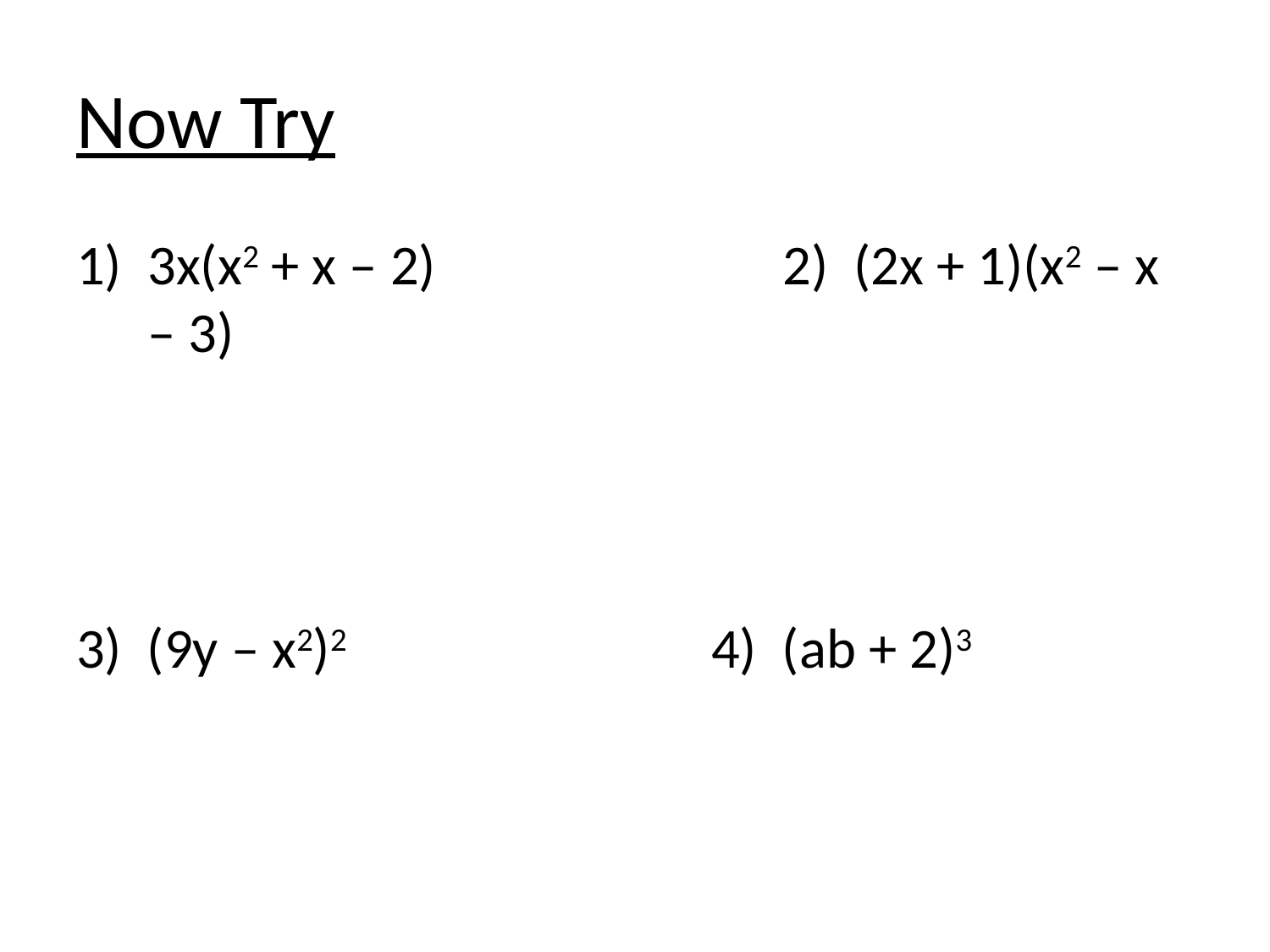

# Now Try
3x(x2 + x – 2)			2)  (2x + 1)(x2 – x – 3)

3)  (9y – x2)2			4)  (ab + 2)3